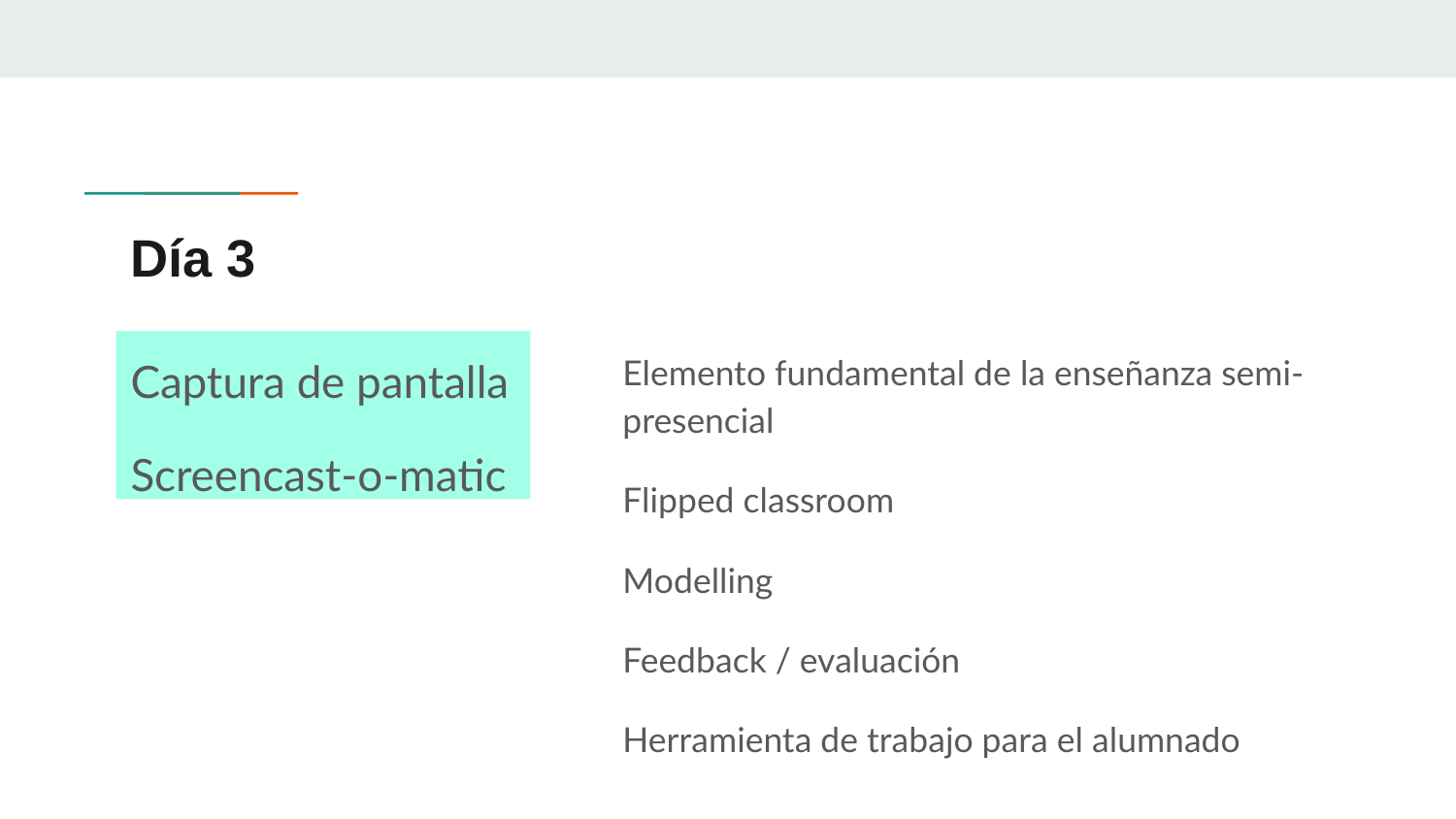

# Día 3
Captura de pantalla
Screencast-o-matic
Elemento fundamental de la enseñanza semi-presencial
Flipped classroom
Modelling
Feedback / evaluación
Herramienta de trabajo para el alumnado